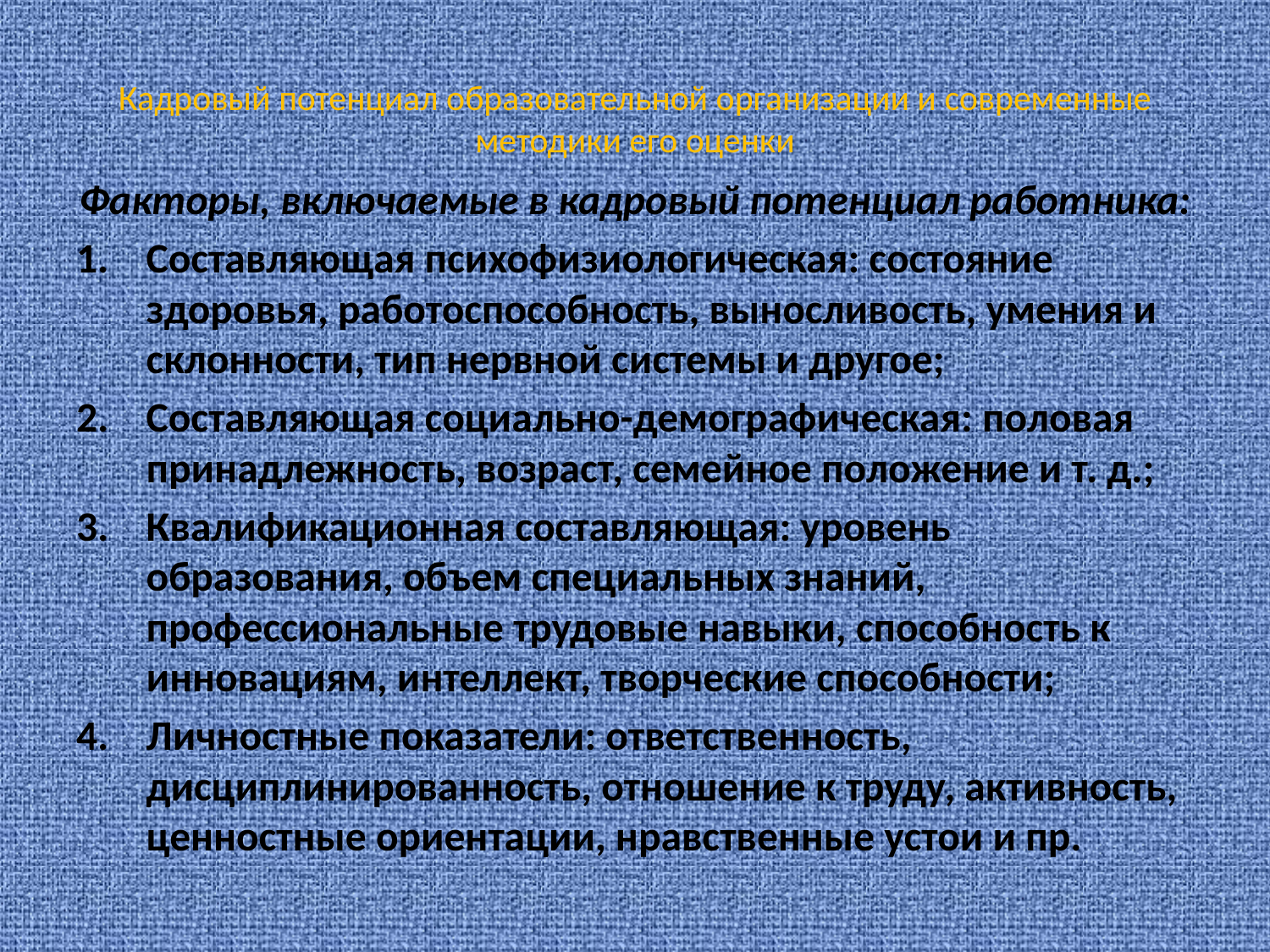

# Кадровый потенциал образовательной организации и современные методики его оценки
Факторы, включаемые в кадровый потенциал работника:
Составляющая психофизиологическая: состояние здоровья, работоспособность, выносливость, умения и склонности, тип нервной системы и другое;
Составляющая социально-демографическая: половая принадлежность, возраст, семейное положение и т. д.;
Квалификационная составляющая: уровень образования, объем специальных знаний, профессиональные трудовые навыки, способность к инновациям, интеллект, творческие способности;
Личностные показатели: ответственность, дисциплинированность, отношение к труду, активность, ценностные ориентации, нравственные устои и пр.